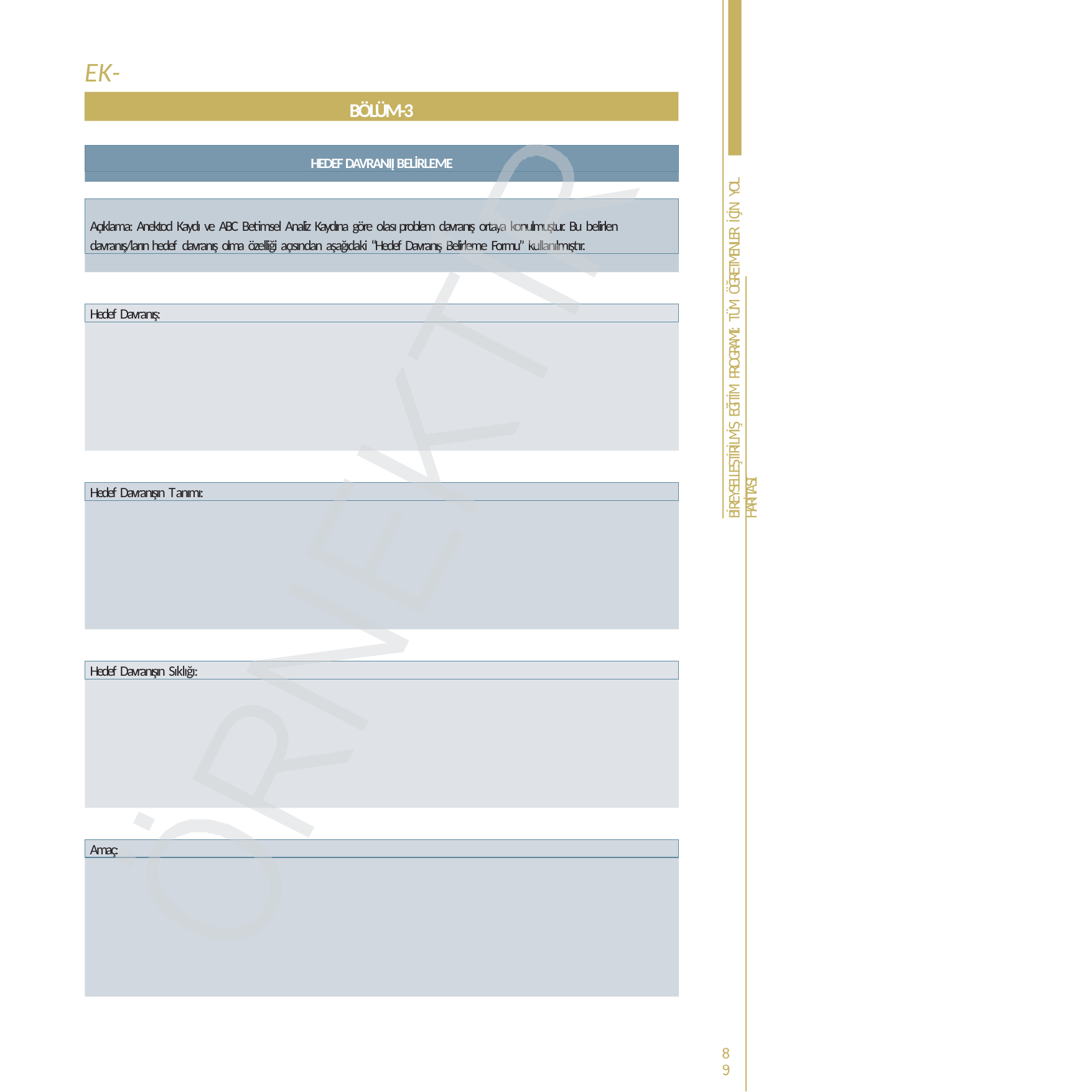

EK-12
BÖLÜM-3

HEDEF DAVRANIĮ BELİRLEME

BİREYSELLEŞTİRİLMİŞ EĞİTİM PROGRAMI: TÜM ÖĞRETMENLER İÇİN YOL HARİTASI

Açıklama: Anektod Kaydı ve ABC Betimsel Analiz Kaydına göre olası problem davranış ortaya konulmuştur. Bu belirlen davranış/ların hedef  davranış olma özelliği açısından aşağıdaki “Hedef Davranış Belirleme Formu” kullanılmıştır.

Hedef Davranış:

Hedef Davranışın Tanımı:

Hedef Davranışın Sıklığı:
Amaç:

89